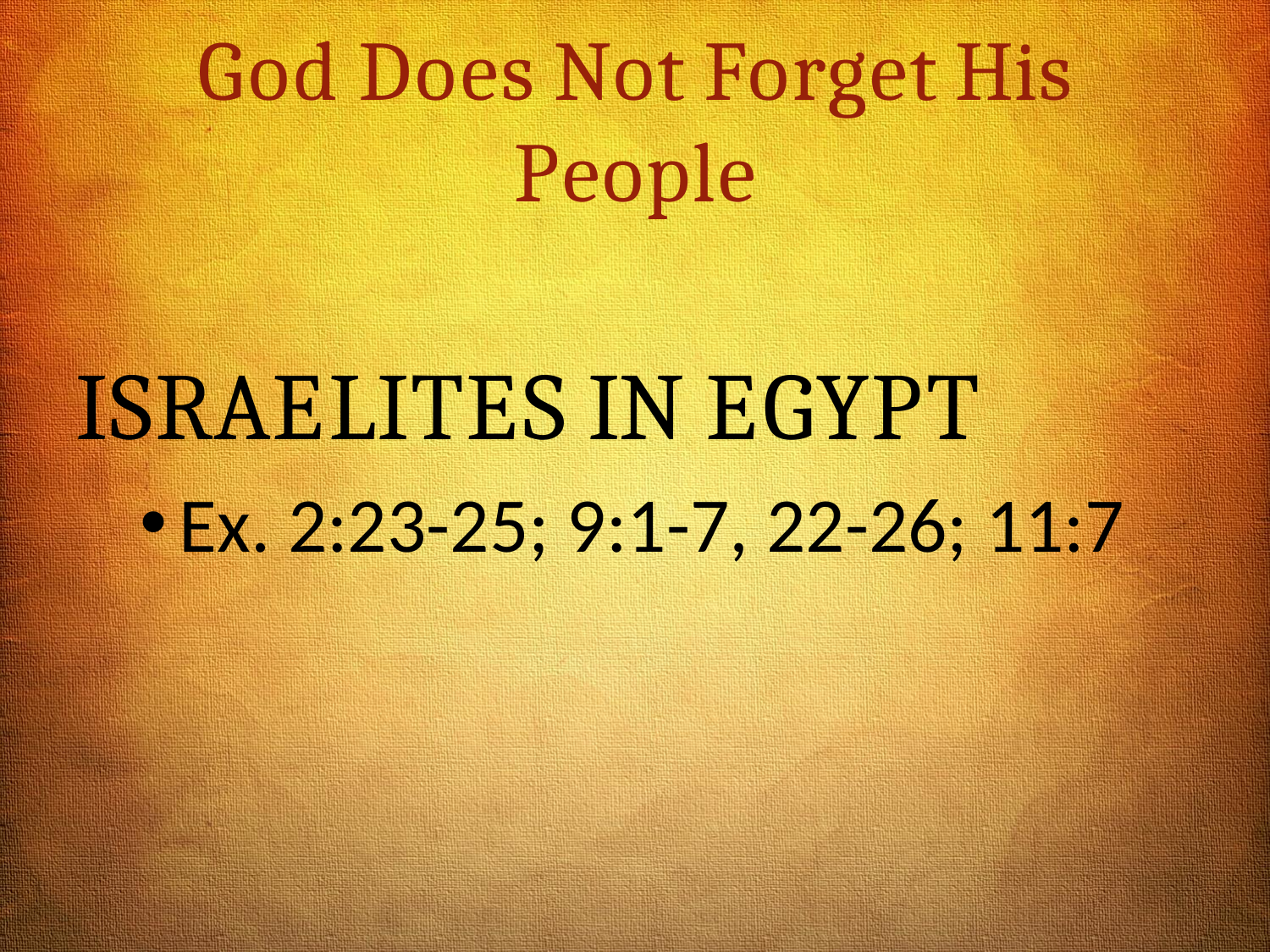

# God Does Not Forget His People
ISRAELITES IN EGYPT
Ex. 2:23-25; 9:1-7, 22-26; 11:7